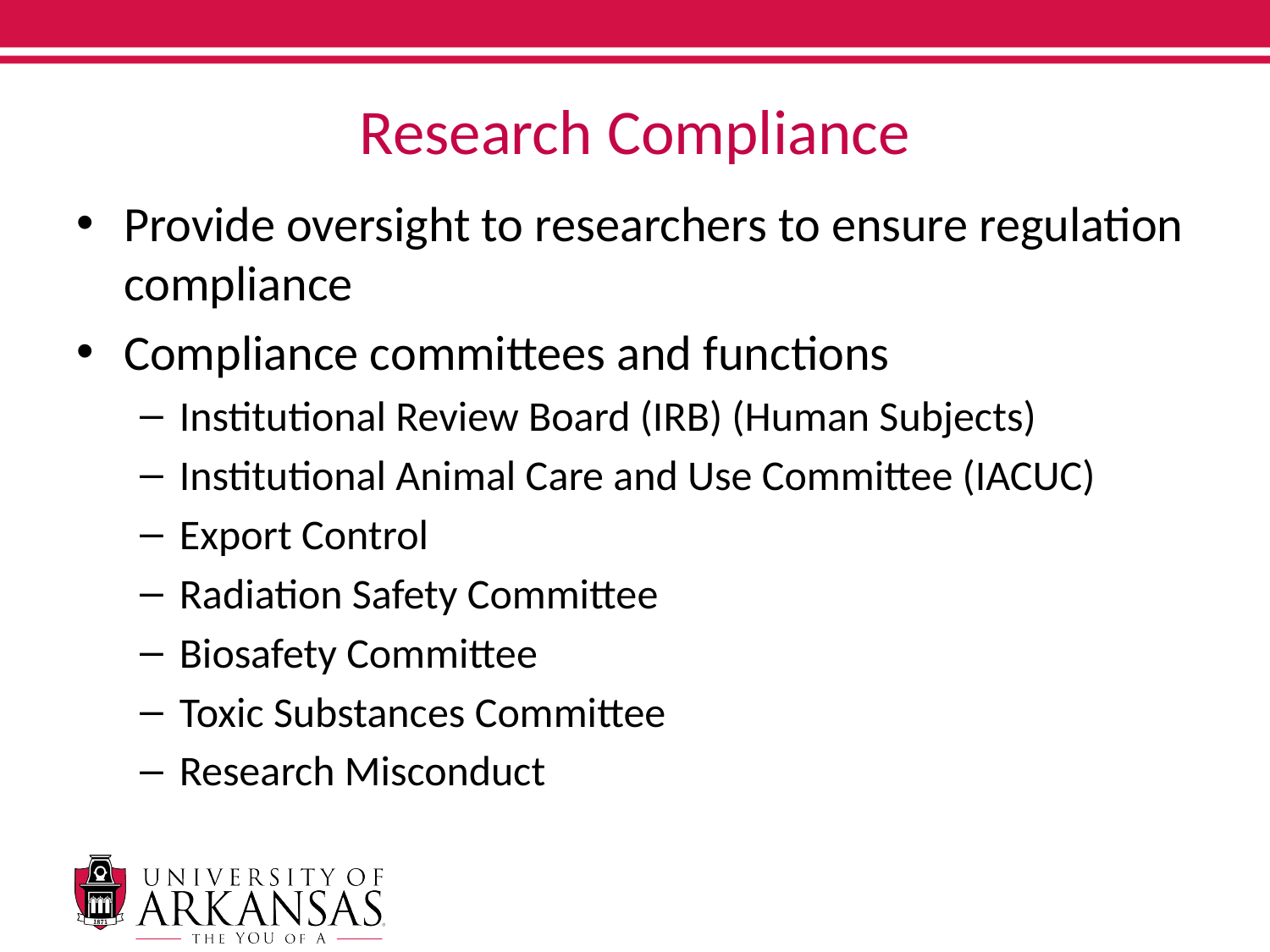

# Research Compliance
Provide oversight to researchers to ensure regulation compliance
Compliance committees and functions
Institutional Review Board (IRB) (Human Subjects)
Institutional Animal Care and Use Committee (IACUC)
Export Control
Radiation Safety Committee
Biosafety Committee
Toxic Substances Committee
Research Misconduct